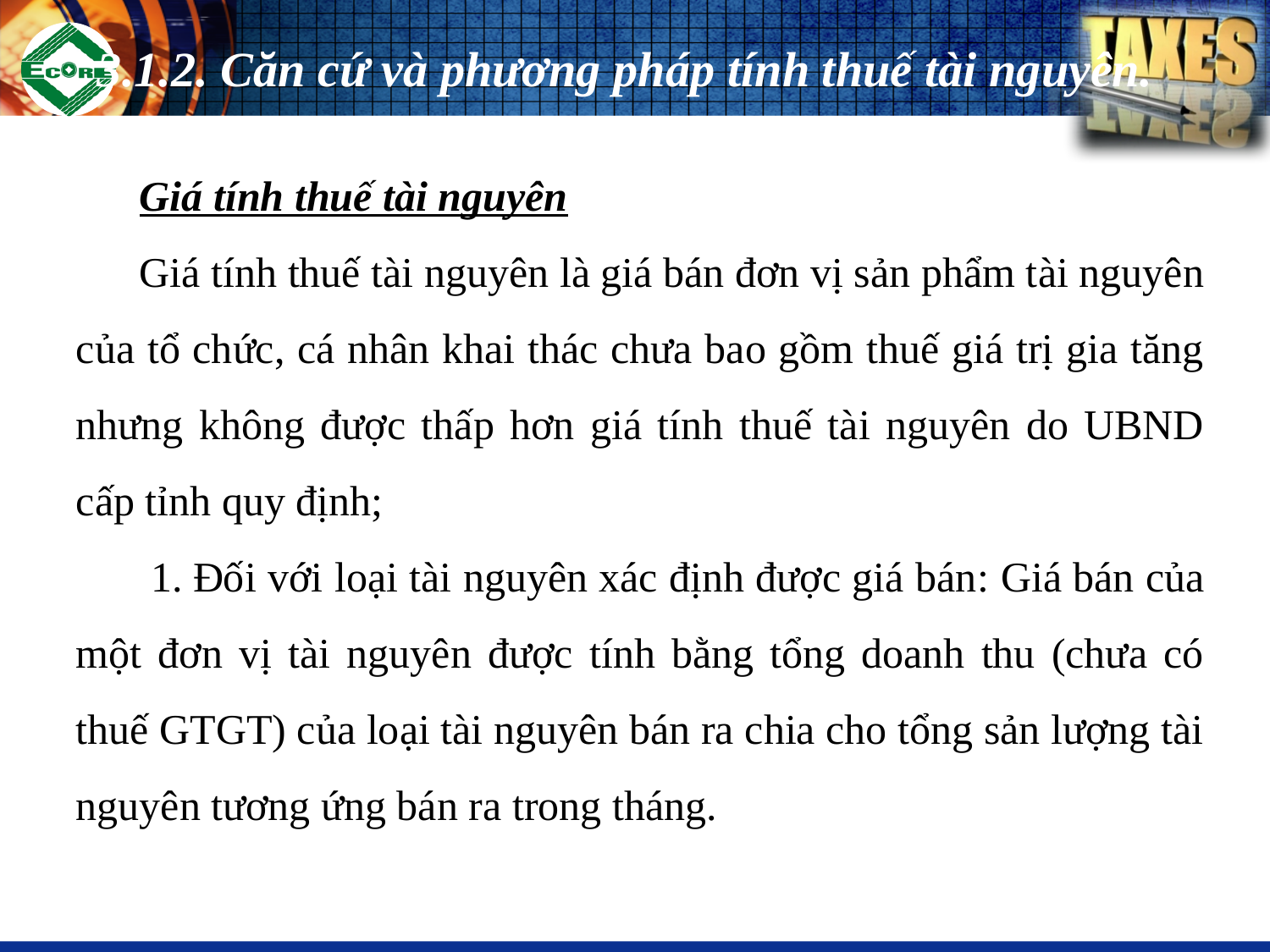

3.1.2. Căn cứ và phương pháp tính thuế tài nguyên.
Giá tính thuế tài nguyên
Giá tính thuế tài nguyên là giá bán đơn vị sản phẩm tài nguyên của tổ chức, cá nhân khai thác chưa bao gồm thuế giá trị gia tăng nhưng không được thấp hơn giá tính thuế tài nguyên do UBND cấp tỉnh quy định;
 1. Đối với loại tài nguyên xác định được giá bán: Giá bán của một đơn vị tài nguyên được tính bằng tổng doanh thu (chưa có thuế GTGT) của loại tài nguyên bán ra chia cho tổng sản lượng tài nguyên tương ứng bán ra trong tháng.